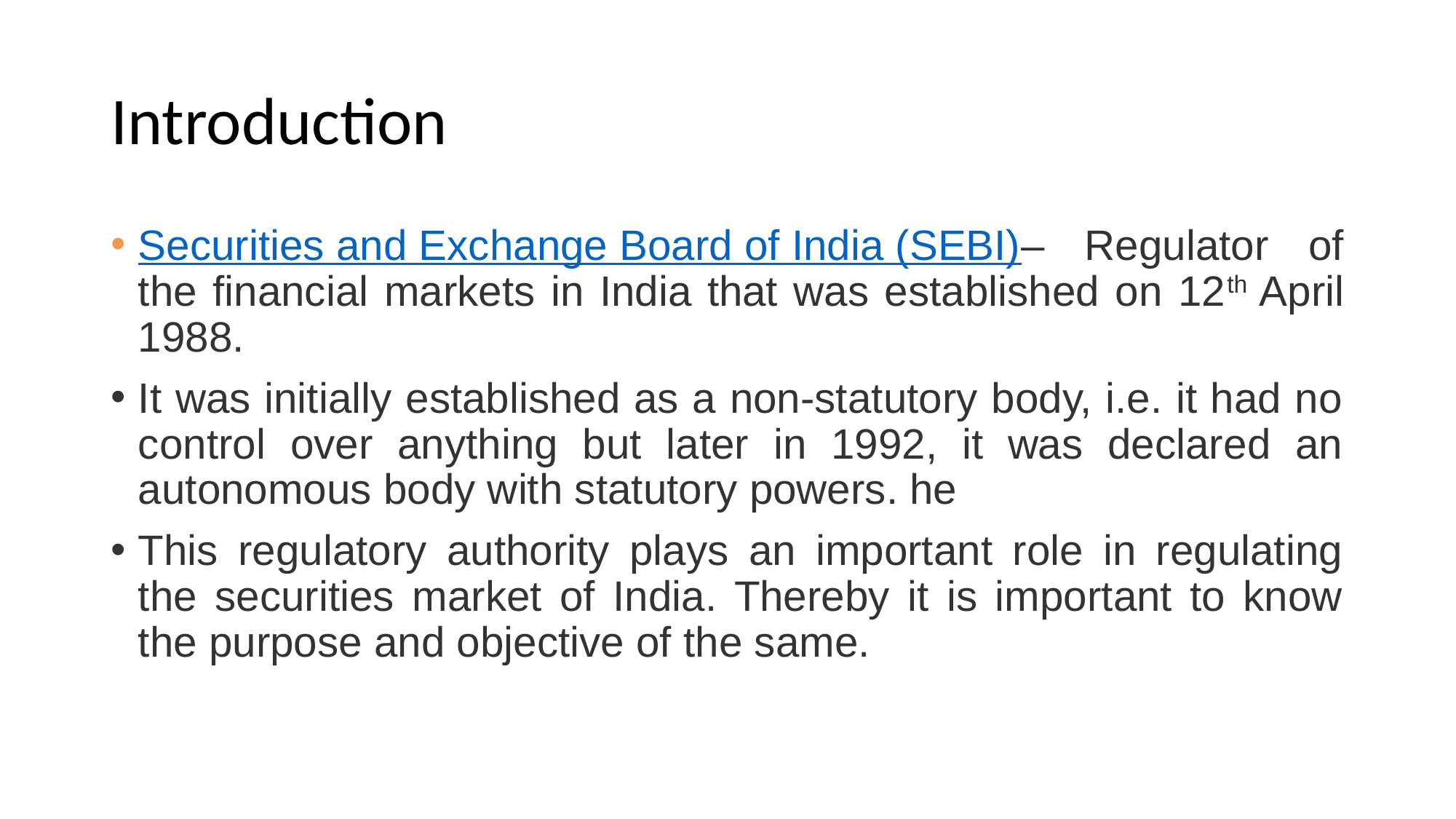

# Introduction
Securities and Exchange Board of India (SEBI)– Regulator of the financial markets in India that was established on 12th April 1988.
It was initially established as a non-statutory body, i.e. it had no control over anything but later in 1992, it was declared an autonomous body with statutory powers. he
This regulatory authority plays an important role in regulating the securities market of India. Thereby it is important to know the purpose and objective of the same.